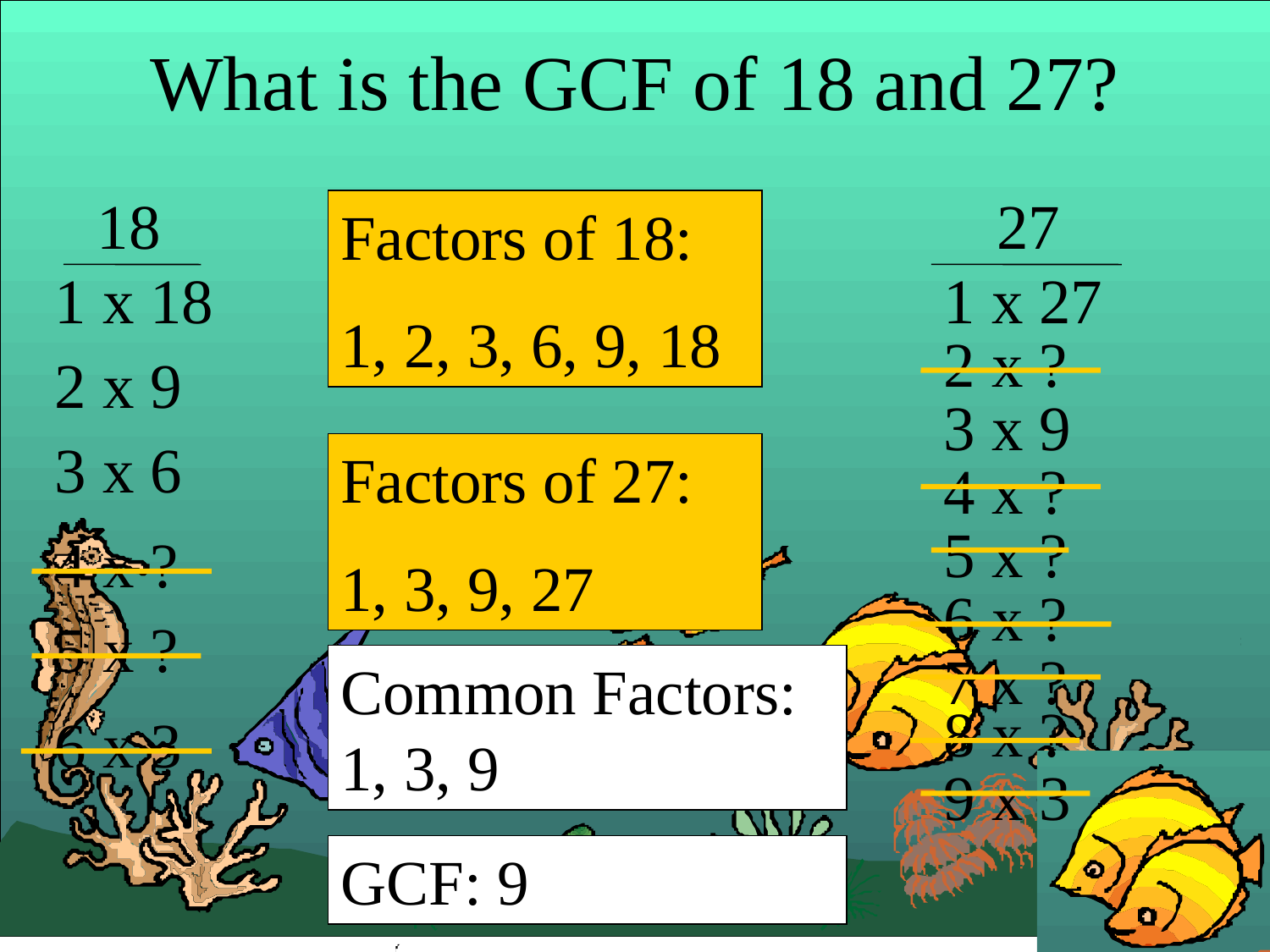

# What is the GCF of 18 and 27?
18
27
Factors of 18:
1, 2, 3, 6, 9, 18
1 x 18
1 x 27

2 x ?
2 x 9

3 x 9
3 x 6
Factors of 27:
1, 3, 9, 27
4 x ?

5 x ?
4 x ?

6 x ?
5 x ?

7 x ?
Common Factors: 1, 3, 9

8 x ?
6 x 3

9 x 3

GCF: 9